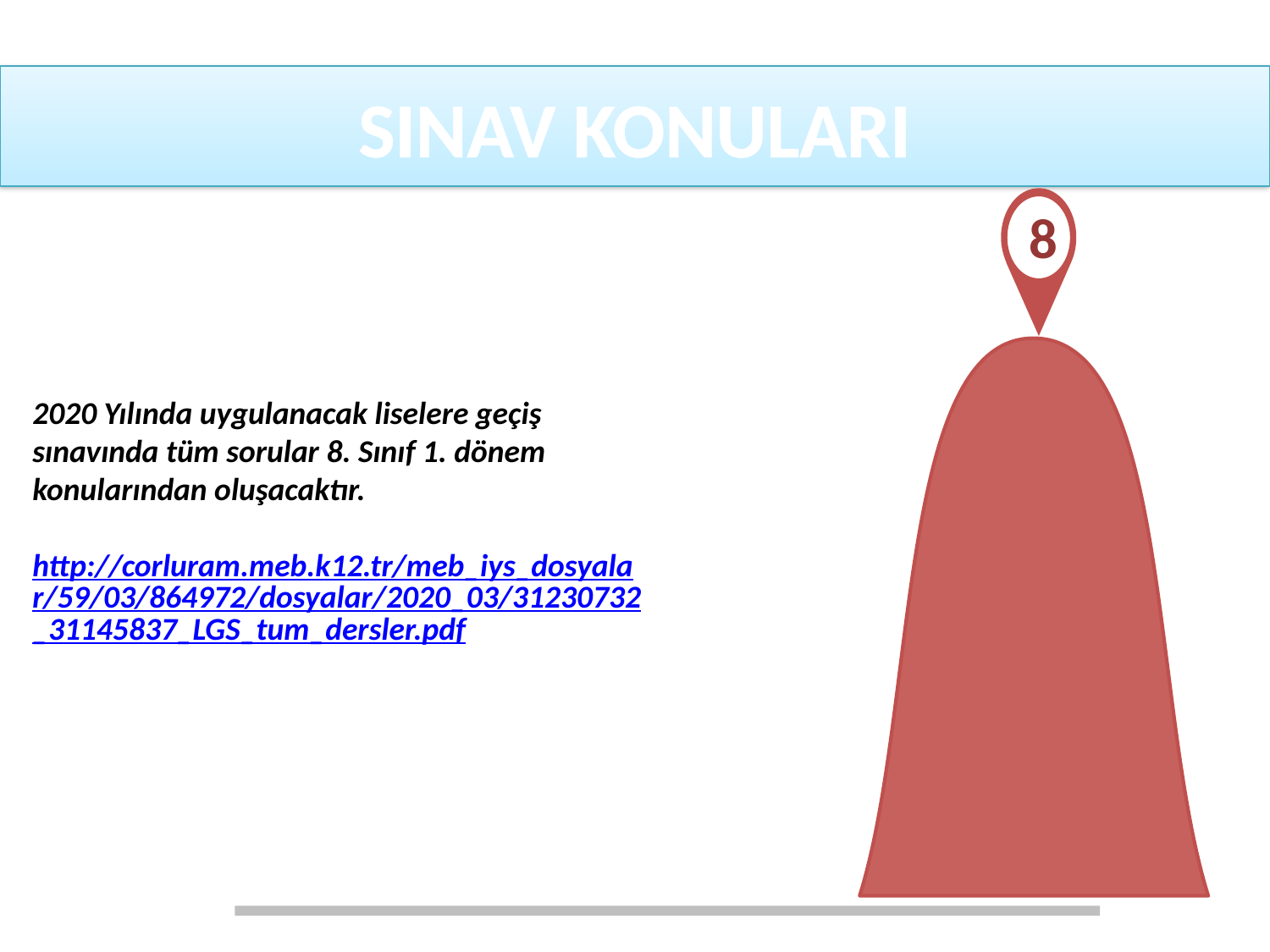

# SINAV KONULARI

8

2020 Yılında uygulanacak liselere geçiş sınavında tüm sorular 8. Sınıf 1. dönem konularından oluşacaktır.

http://corluram.meb.k12.tr/meb_iys_dosyalar/59/03/864972/dosyalar/2020_03/31230732_31145837_LGS_tum_dersler.pdf
8. Sınıf